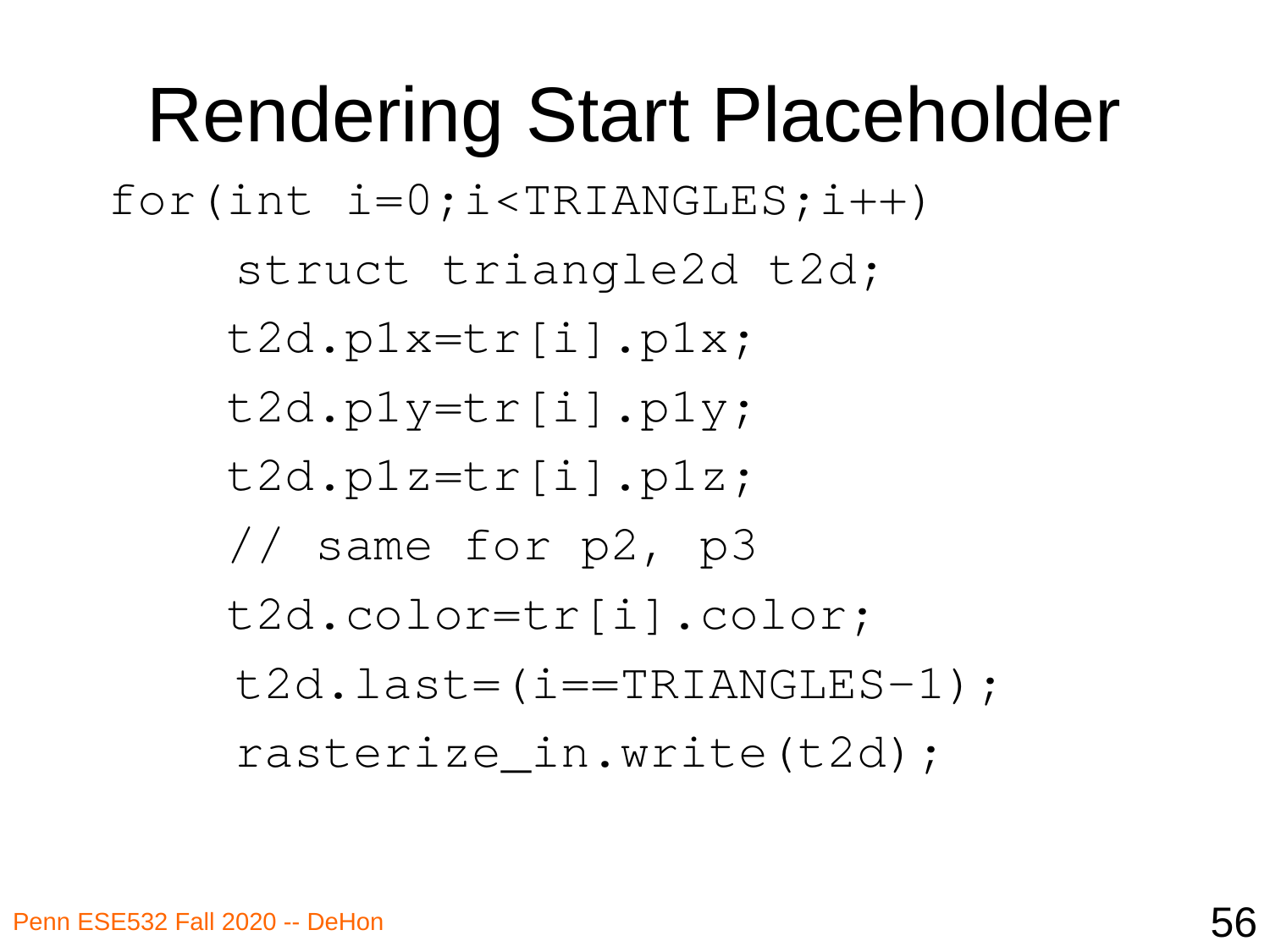

# Rendering Start Placeholder
for(int i=0;i<TRIANGLES;i++)
	struct triangle2d t2d;
    t2d.p1x=tr[i].p1x;
    t2d.p1y=tr[i].p1y;
    t2d.p1z=tr[i].p1z;
    // same for p2, p3
    t2d.color=tr[i].color;
	t2d.last=(i==TRIANGLES-1);
	rasterize_in.write(t2d);

56
Penn ESE532 Fall 2020 -- DeHon